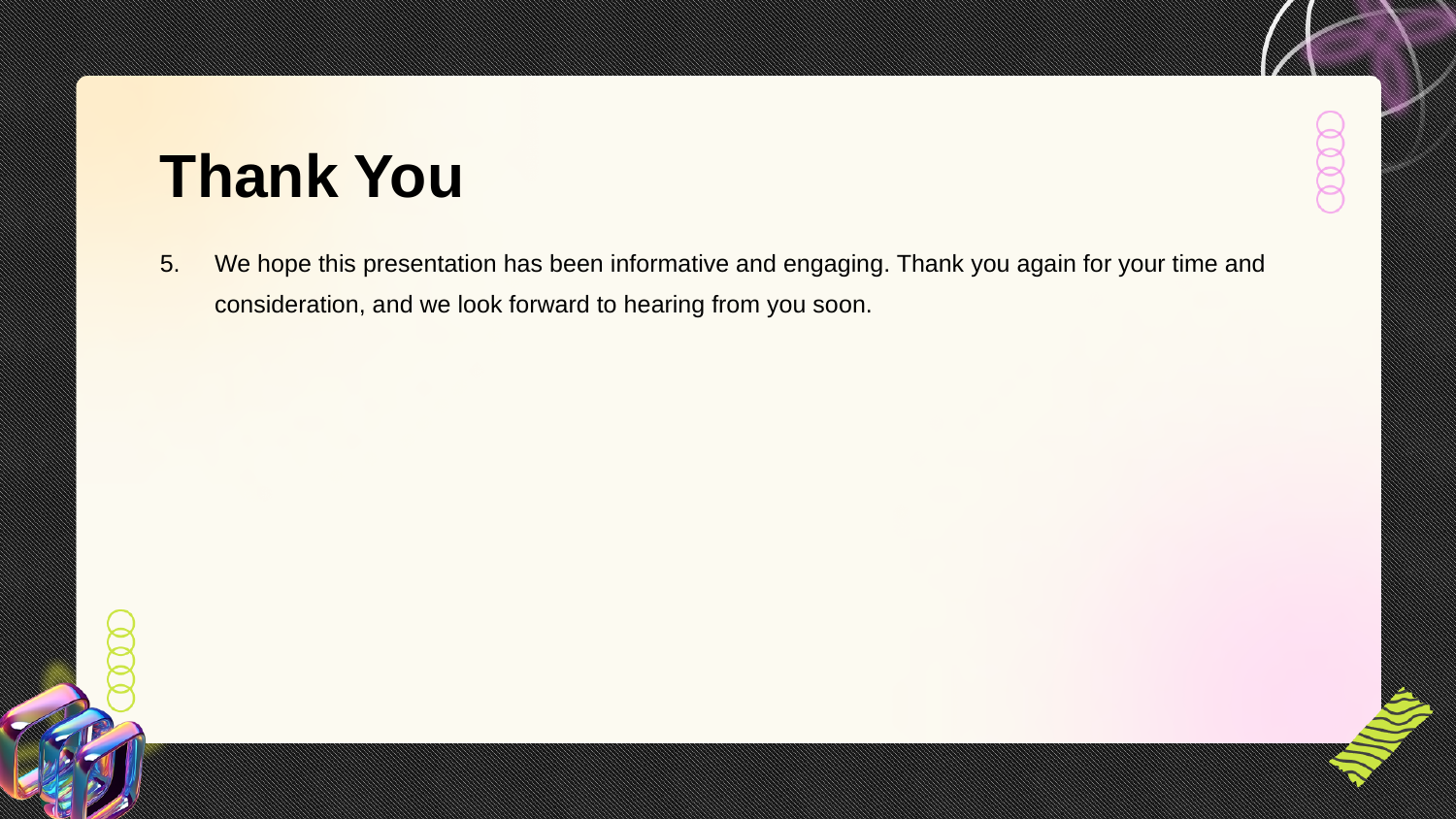

Thank You
We hope this presentation has been informative and engaging. Thank you again for your time and consideration, and we look forward to hearing from you soon.